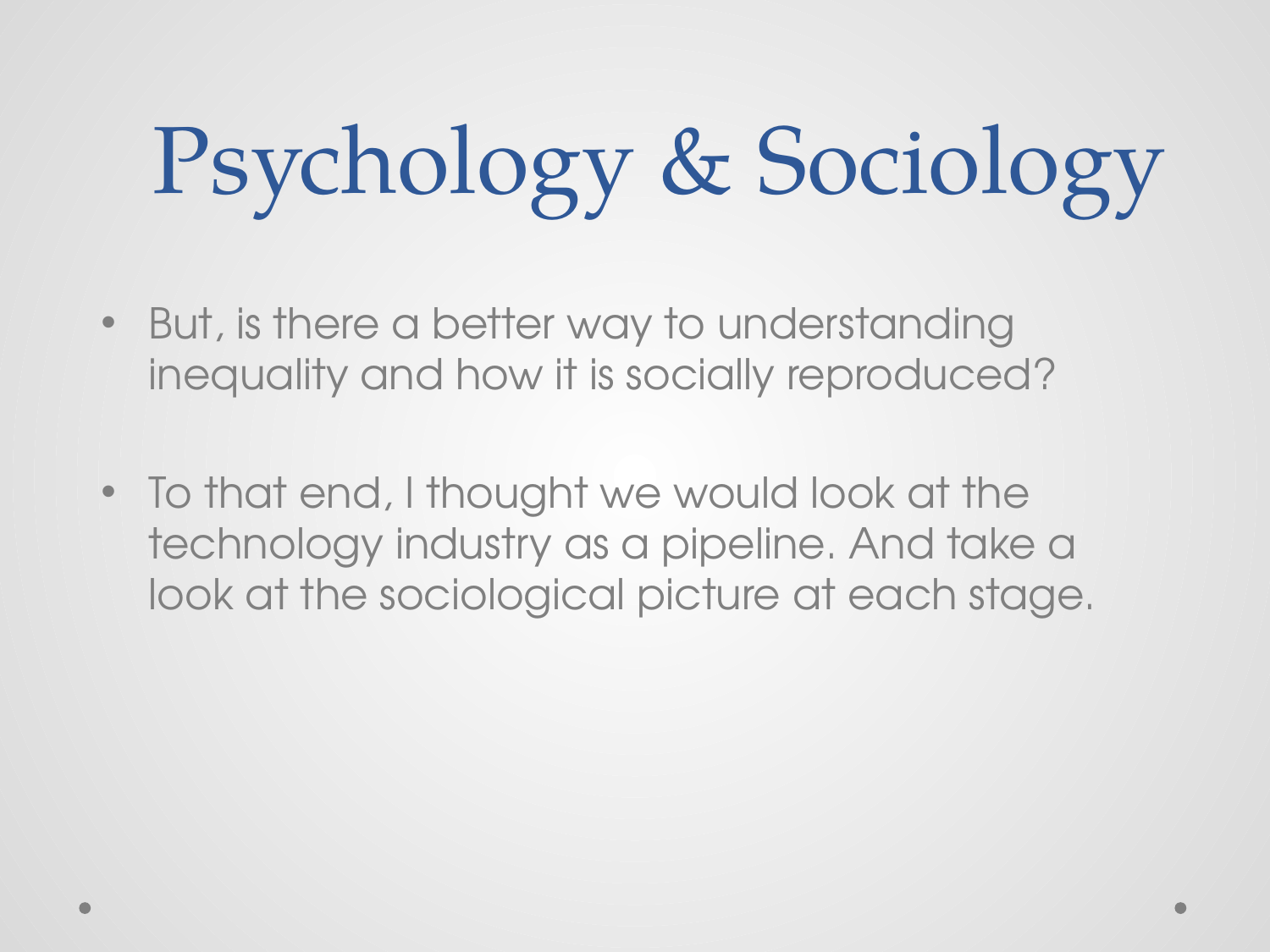

# Psychology & Sociology
But, is there a better way to understanding inequality and how it is socially reproduced?

To that end, I thought we would look at the technology industry as a pipeline. And take a look at the sociological picture at each stage.